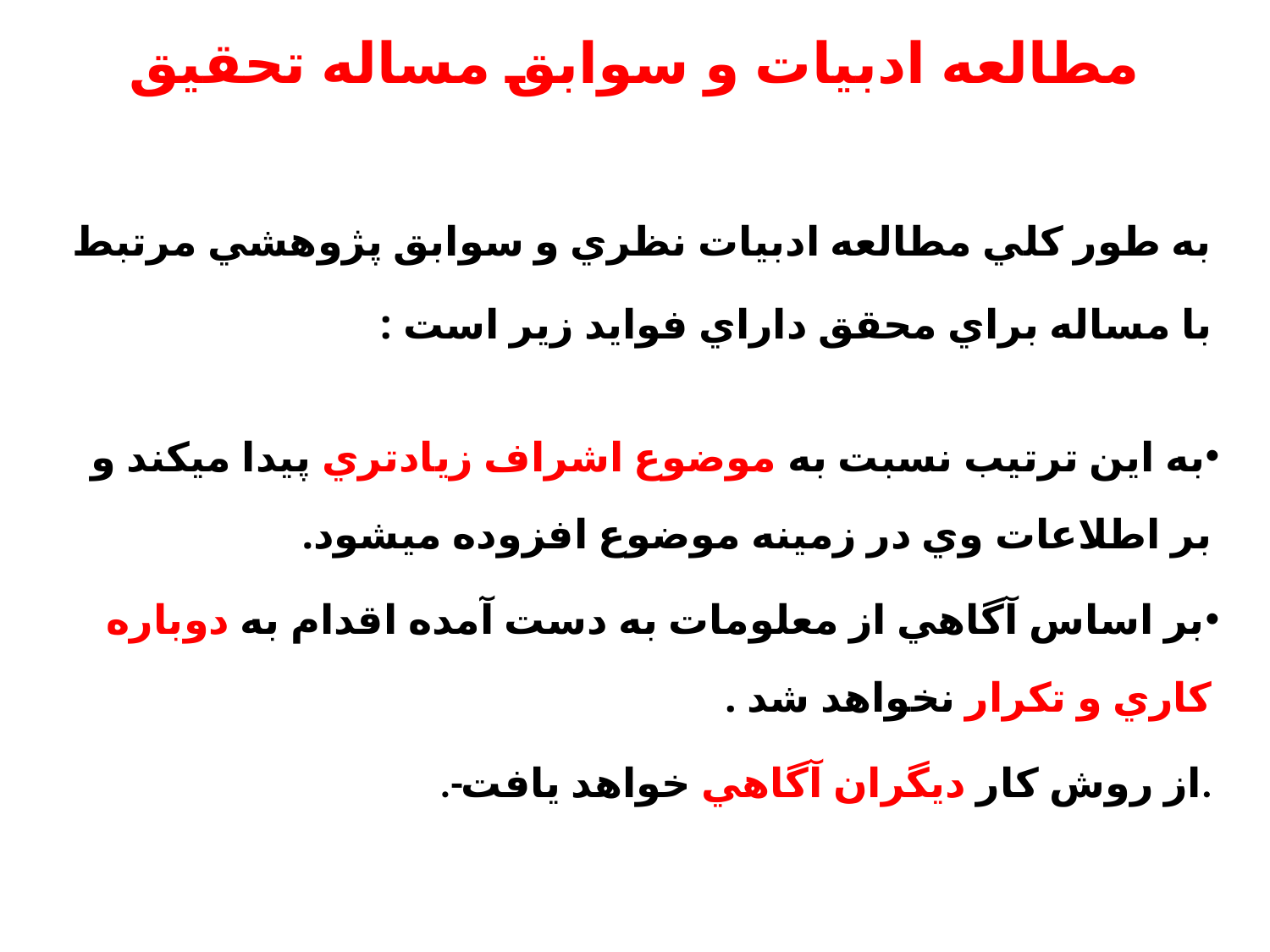

# مطالعه ادبيات و سوابق مساله تحقيق

به طور کلي مطالعه ادبيات نظري و سوابق پژوهشي مرتبط با مساله براي محقق داراي فوايد زير است :

به اين ترتيب نسبت به موضوع اشراف زيادتري پيدا ميکند و بر اطلاعات وي در زمينه موضوع افزوده ميشود.
بر اساس آگاهي از معلومات به دست آمده اقدام به دوباره کاري و تکرار نخواهد شد .
.-از روش کار ديگران آگاهي خواهد يافت.